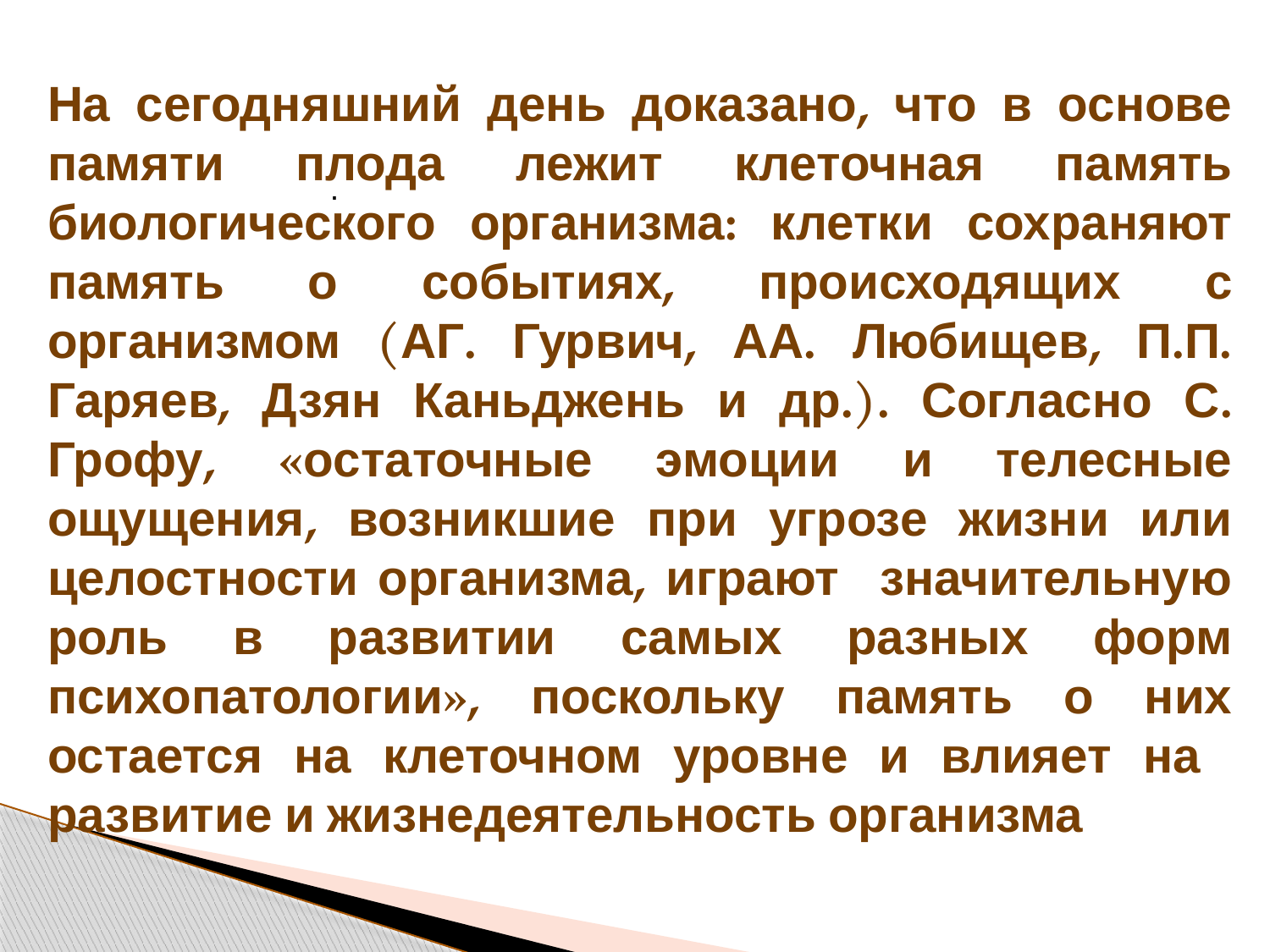

На сегодняшний день доказано, что в основе памяти плода лежит клеточная память биологического организма: клетки сохраняют память о событиях, происходящих с организмом (АГ. Гурвич, АА. Любищев, П.П. Гаряев, Дзян Каньджень и др.). Согласно С. Грофу, «остаточные эмоции и телесные ощущения, возникшие при угрозе жизни или целостности организма, играют  значительную роль в развитии самых разных форм психопатологии», поскольку память о них остается на клеточном уровне и влияет на  развитие и жизнедеятельность организма
.